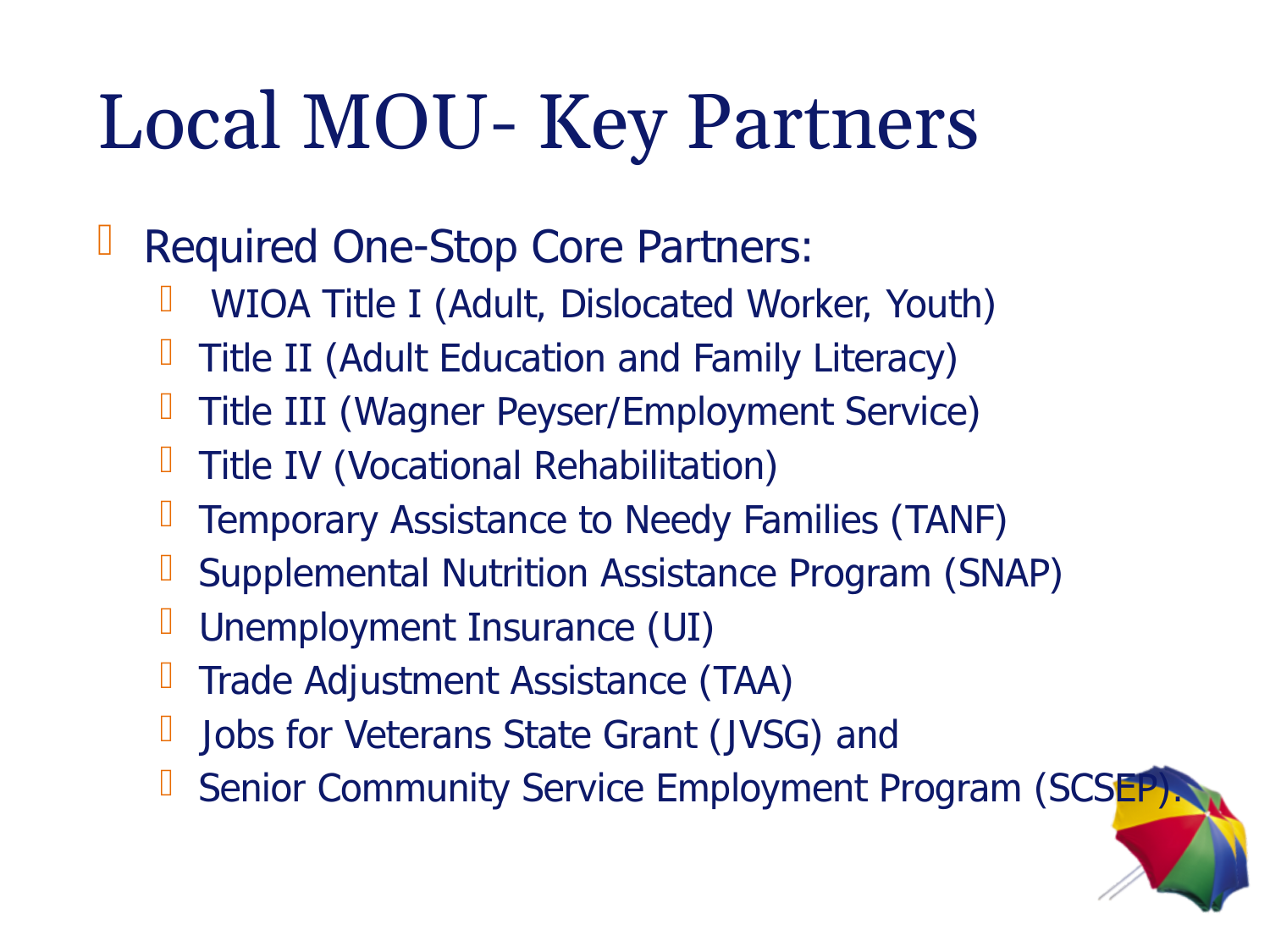

# Local MOU- Key Partners
Required One-Stop Core Partners:
 WIOA Title I (Adult, Dislocated Worker, Youth)
Title II (Adult Education and Family Literacy)
Title III (Wagner Peyser/Employment Service)
Title IV (Vocational Rehabilitation)
Temporary Assistance to Needy Families (TANF)
Supplemental Nutrition Assistance Program (SNAP)
Unemployment Insurance (UI)
Trade Adjustment Assistance (TAA)
Jobs for Veterans State Grant (JVSG) and
Senior Community Service Employment Program (SCSEP).

4